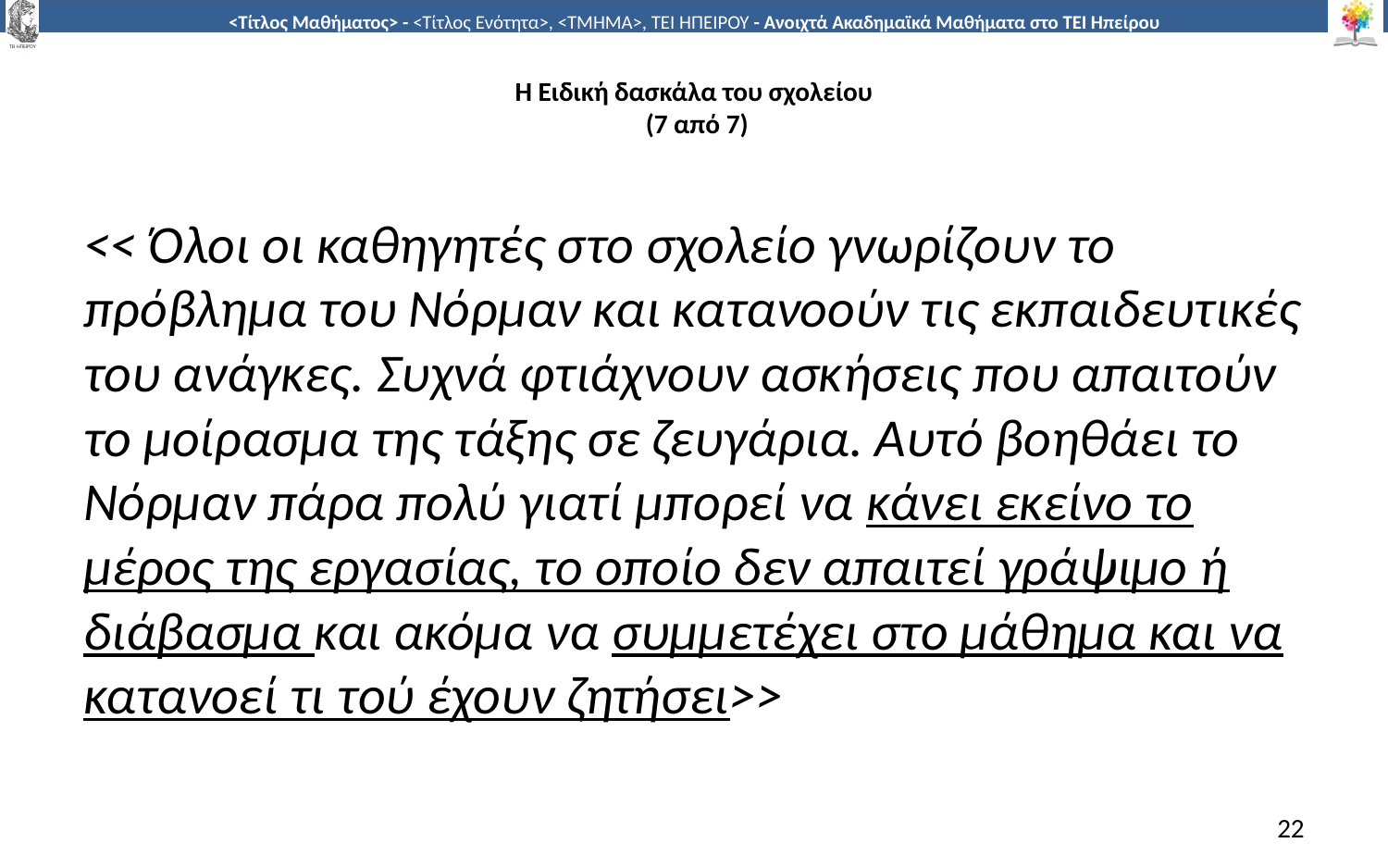

# Η Ειδική δασκάλα του σχολείου (7 από 7)
<< Όλοι οι καθηγητές στο σχολείο γνωρίζουν το πρόβλημα του Νόρμαν και κατανοούν τις εκπαιδευτικές του ανάγκες. Συχνά φτιάχνουν ασκήσεις που απαιτούν το μοίρασμα της τάξης σε ζευγάρια. Αυτό βοηθάει το Νόρμαν πάρα πολύ γιατί μπορεί να κάνει εκείνο το μέρος της εργασίας, το οποίο δεν απαιτεί γράψιμο ή διάβασμα και ακόμα να συμμετέχει στο μάθημα και να κατανοεί τι τού έχουν ζητήσει>>

22